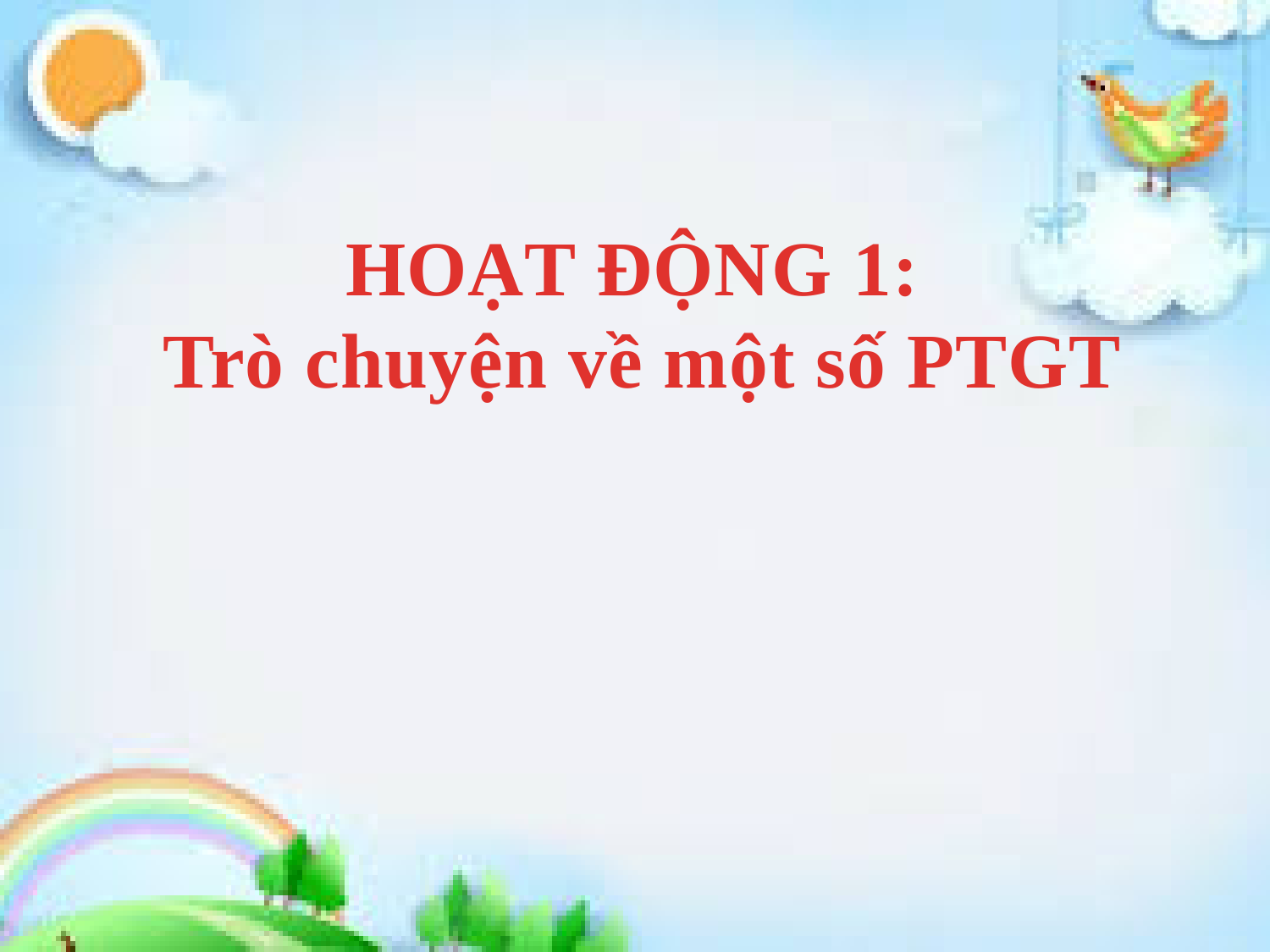

HOẠT ĐỘNG 1:
 Trò chuyện về một số PTGT